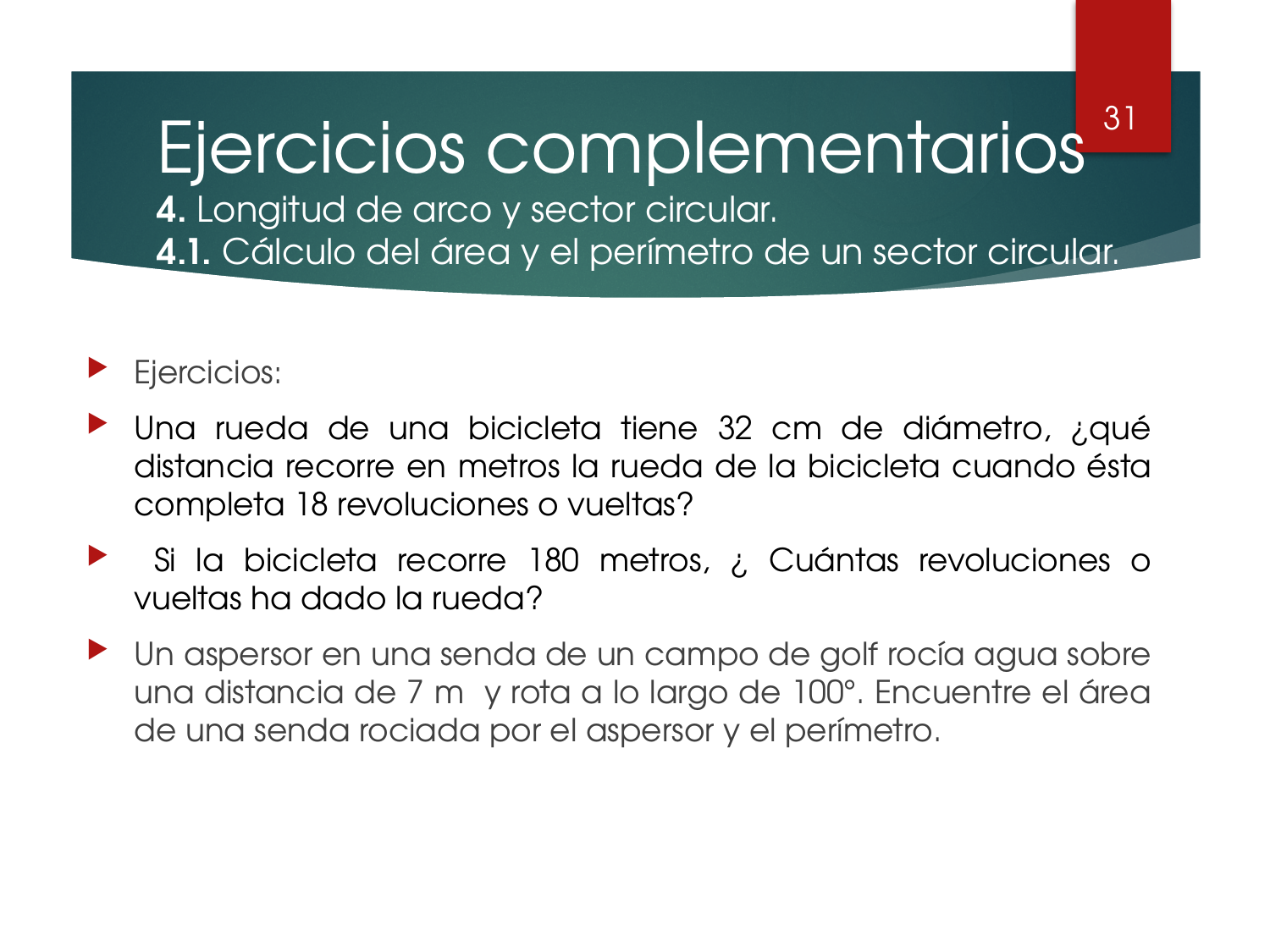

31
Ejercicios complementarios
4. Longitud de arco y sector circular.
4.1. Cálculo del área y el perímetro de un sector circular.
Ejercicios:
Una rueda de una bicicleta tiene 32 cm de diámetro, ¿qué distancia recorre en metros la rueda de la bicicleta cuando ésta completa 18 revoluciones o vueltas?
 Si la bicicleta recorre 180 metros, ¿ Cuántas revoluciones o vueltas ha dado la rueda?
Un aspersor en una senda de un campo de golf rocía agua sobre una distancia de 7 m  y rota a lo largo de 100°. Encuentre el área de una senda rociada por el aspersor y el perímetro.

31